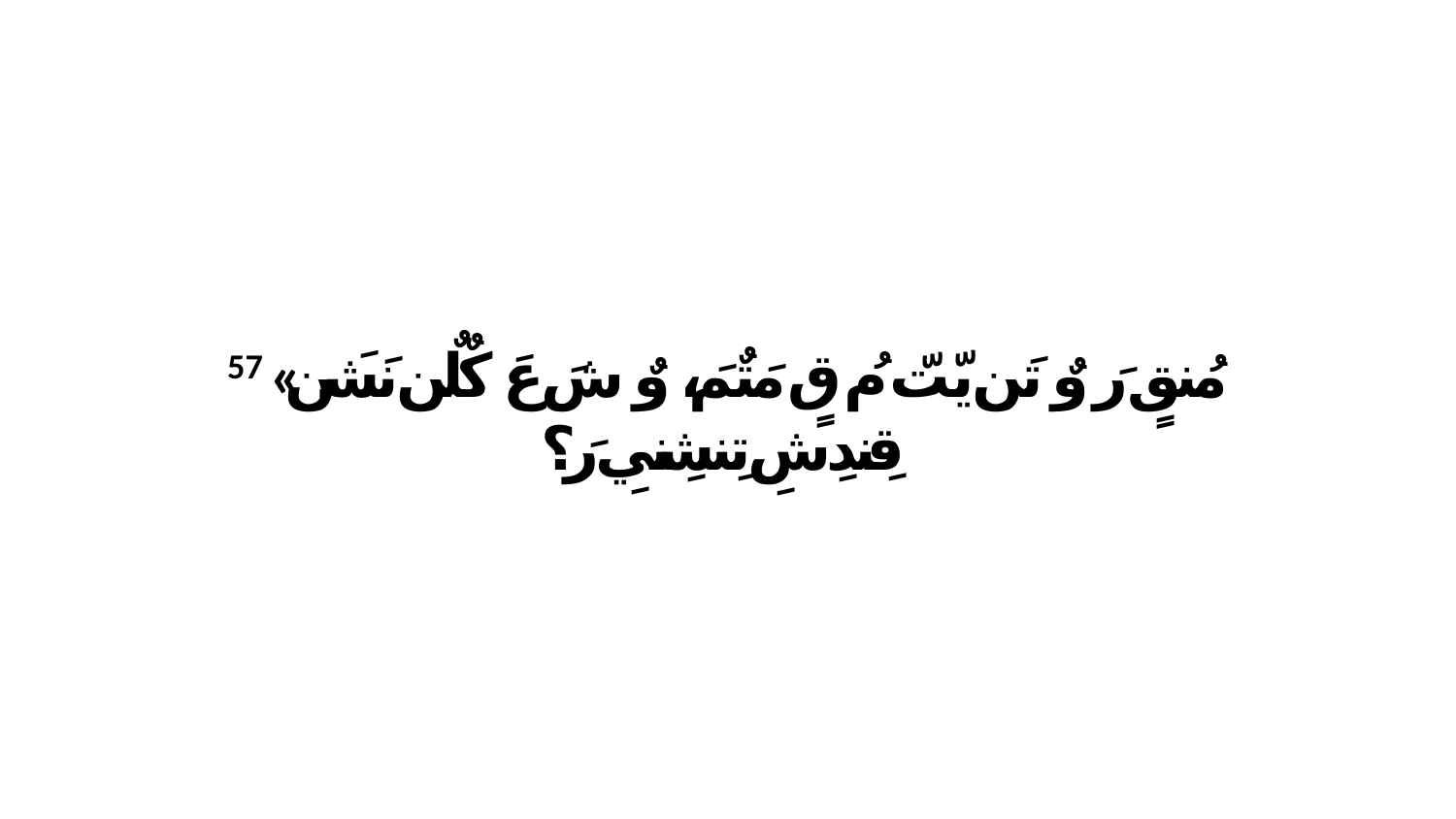

57 «مُنقٍ رَ وٌ تَن يّتّ مُ قٍ مَتٌمَ، وٌ شَ عَ كٌلٌن نَشَن قِندِشِ تِنشِنيِ رَ؟